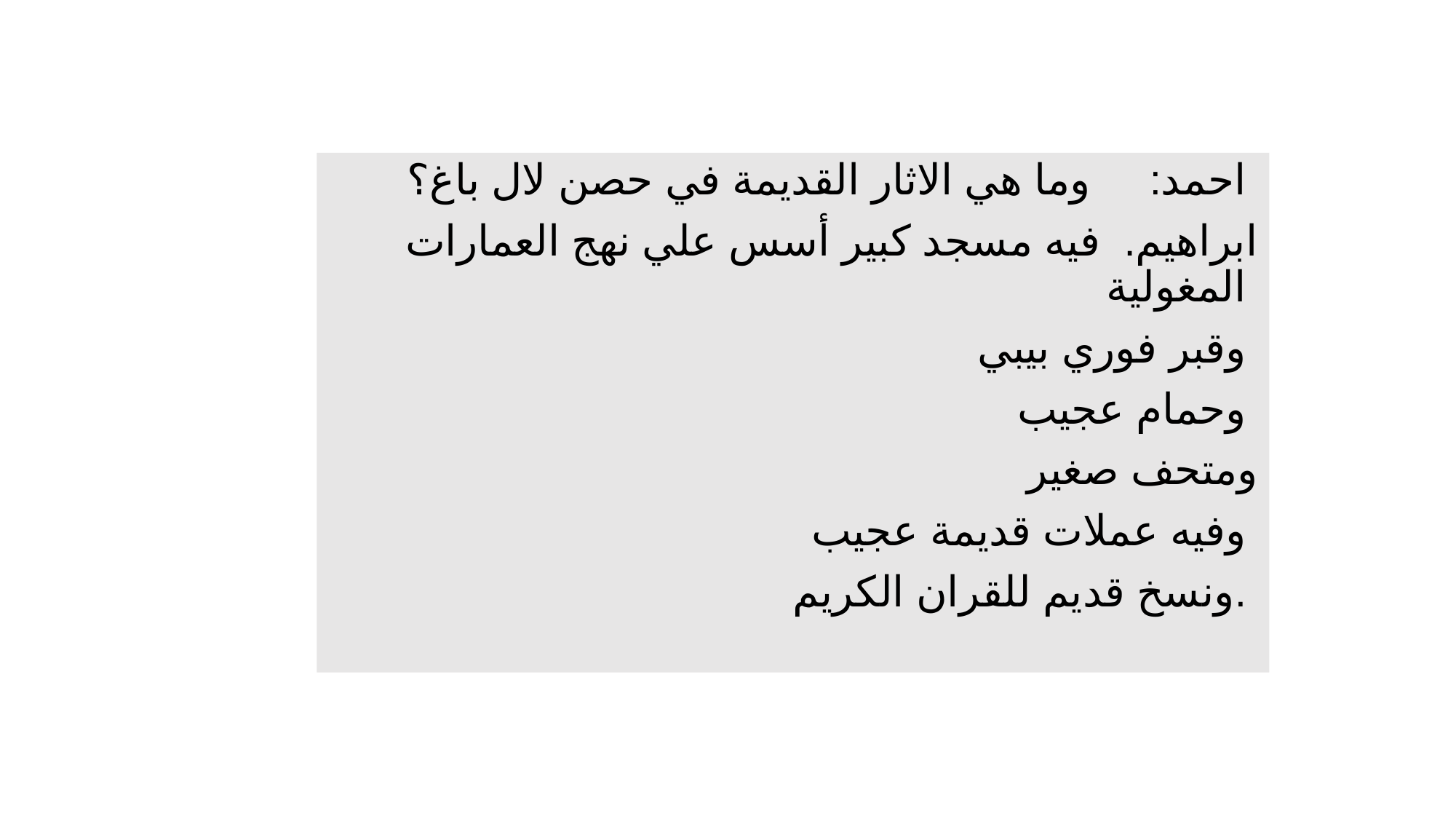

احمد:     وما هي الاثار القديمة في حصن لال باغ؟
ابراهيم.  فيه مسجد كبير أسس علي نهج العمارات المغولية
          وقبر فوري بيبي
          وحمام عجيب
         ومتحف صغير
         وفيه عملات قديمة عجيب
         ونسخ قديم للقران الكريم.